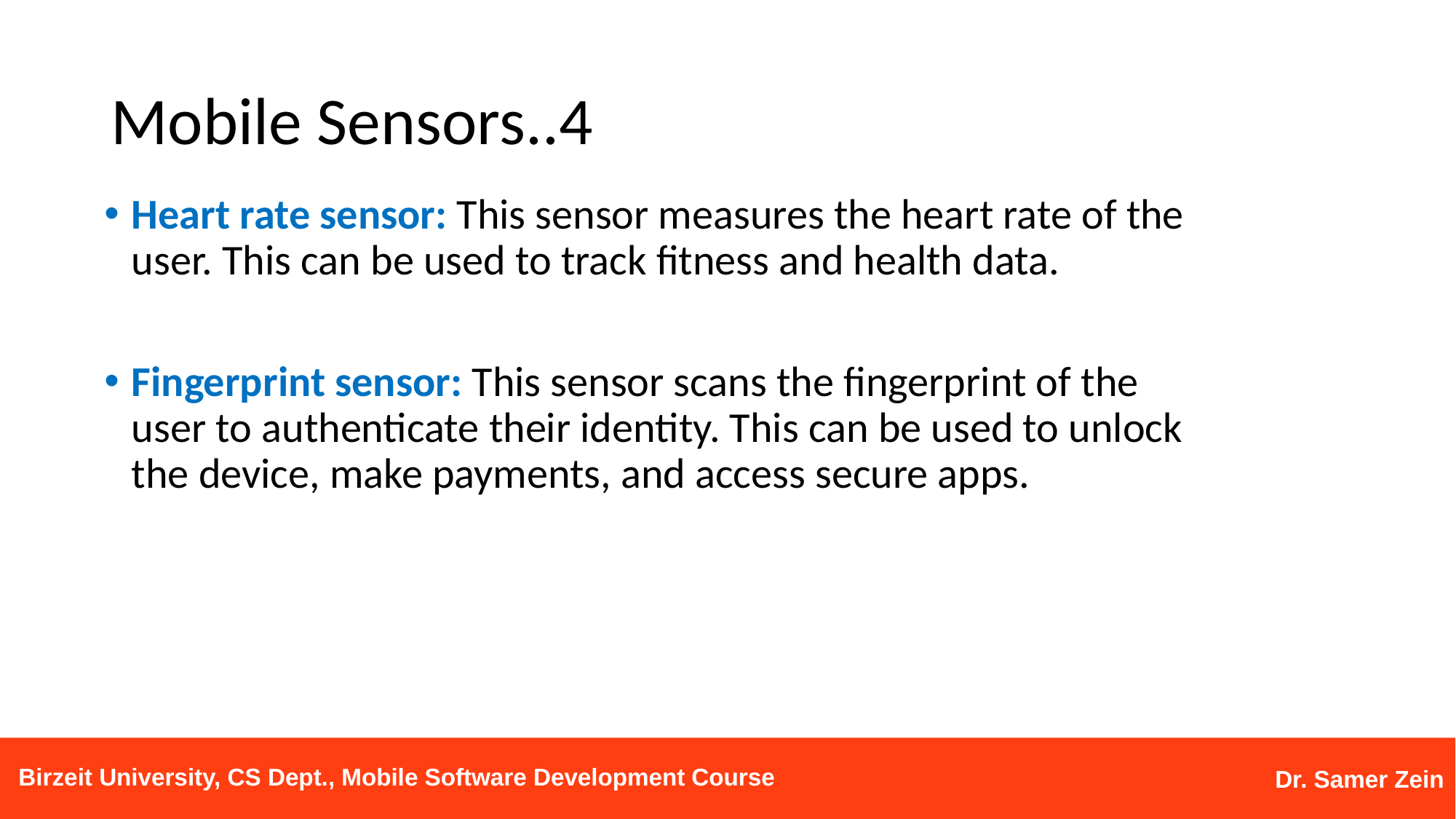

# Mobile Sensors..4

Heart rate sensor: This sensor measures the heart rate of the user. This can be used to track fitness and health data.

Fingerprint sensor: This sensor scans the fingerprint of the user to authenticate their identity. This can be used to unlock the device, make payments, and access secure apps.

Dr. Samer Zein
Birzeit University, CS Dept., Mobile Software Development Course